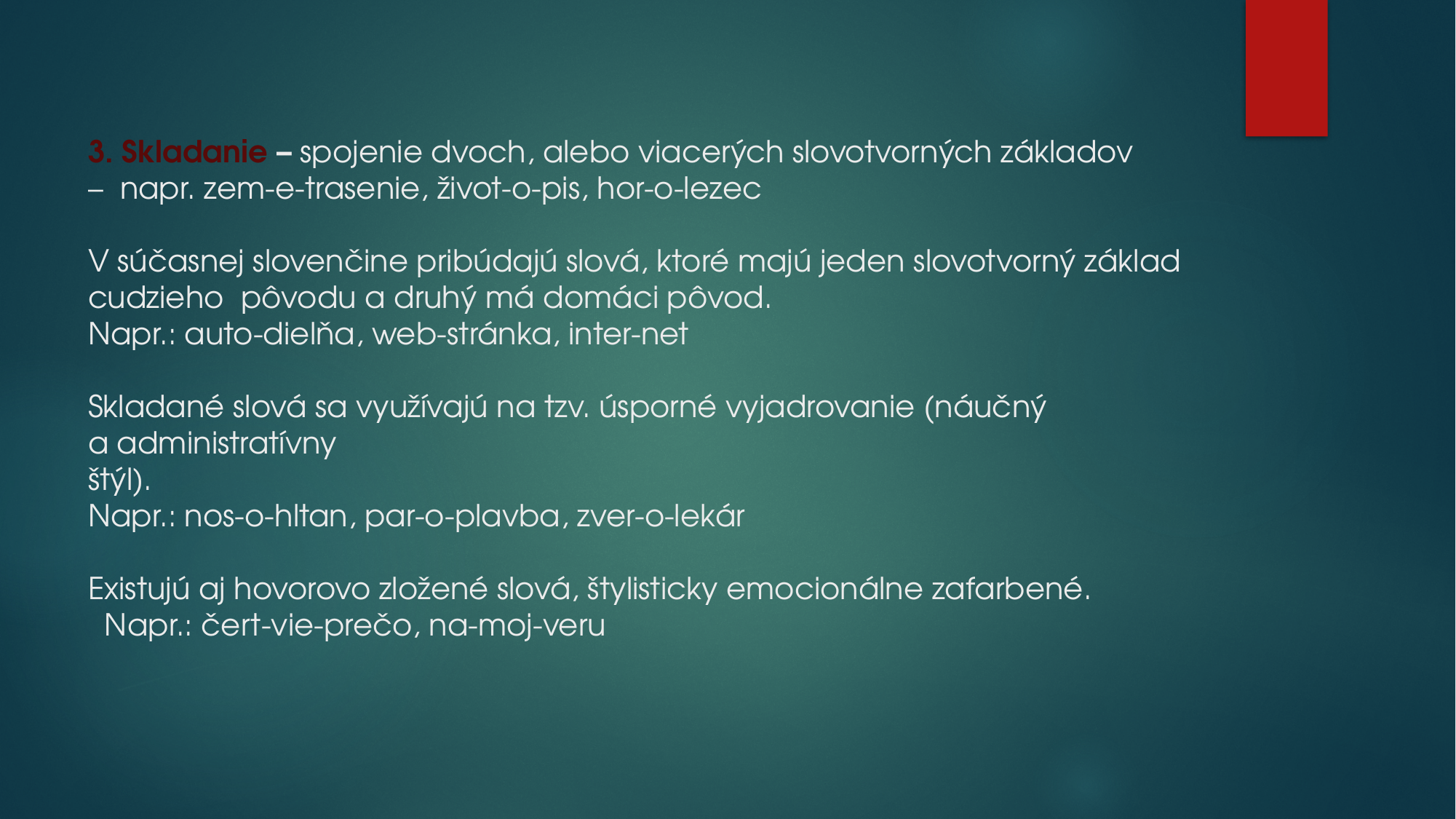

# 3. Skladanie – spojenie dvoch, alebo viacerých slovotvorných základov –  napr. zem-e-trasenie, život-o-pis, hor-o-lezec    V súčasnej slovenčine pribúdajú slová, ktoré majú jeden slovotvorný základ cudzieho  pôvodu a druhý má domáci pôvod. Napr.: auto-dielňa, web-stránka, inter-net   Skladané slová sa využívajú na tzv. úsporné vyjadrovanie (náučný a administratívny   štýl).  Napr.: nos-o-hltan, par-o-plavba, zver-o-lekár  Existujú aj hovorovo zložené slová, štylisticky emocionálne zafarbené.   Napr.: čert-vie-prečo, na-moj-veru